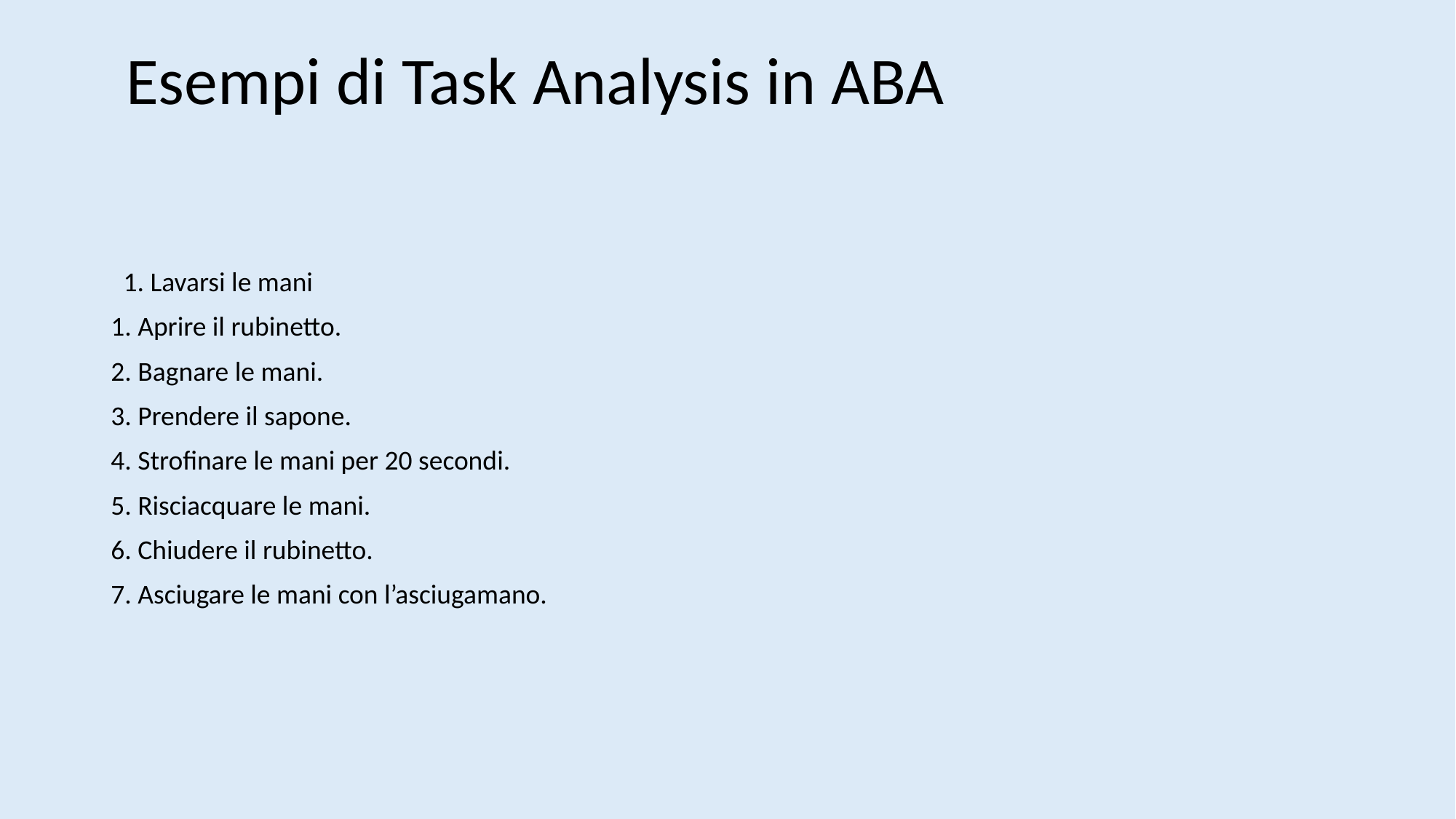

# Esempi di Task Analysis in ABA

  1. Lavarsi le mani
1. Aprire il rubinetto.
2. Bagnare le mani.
3. Prendere il sapone.
4. Strofinare le mani per 20 secondi.
5. Risciacquare le mani.
6. Chiudere il rubinetto.
7. Asciugare le mani con l’asciugamano.